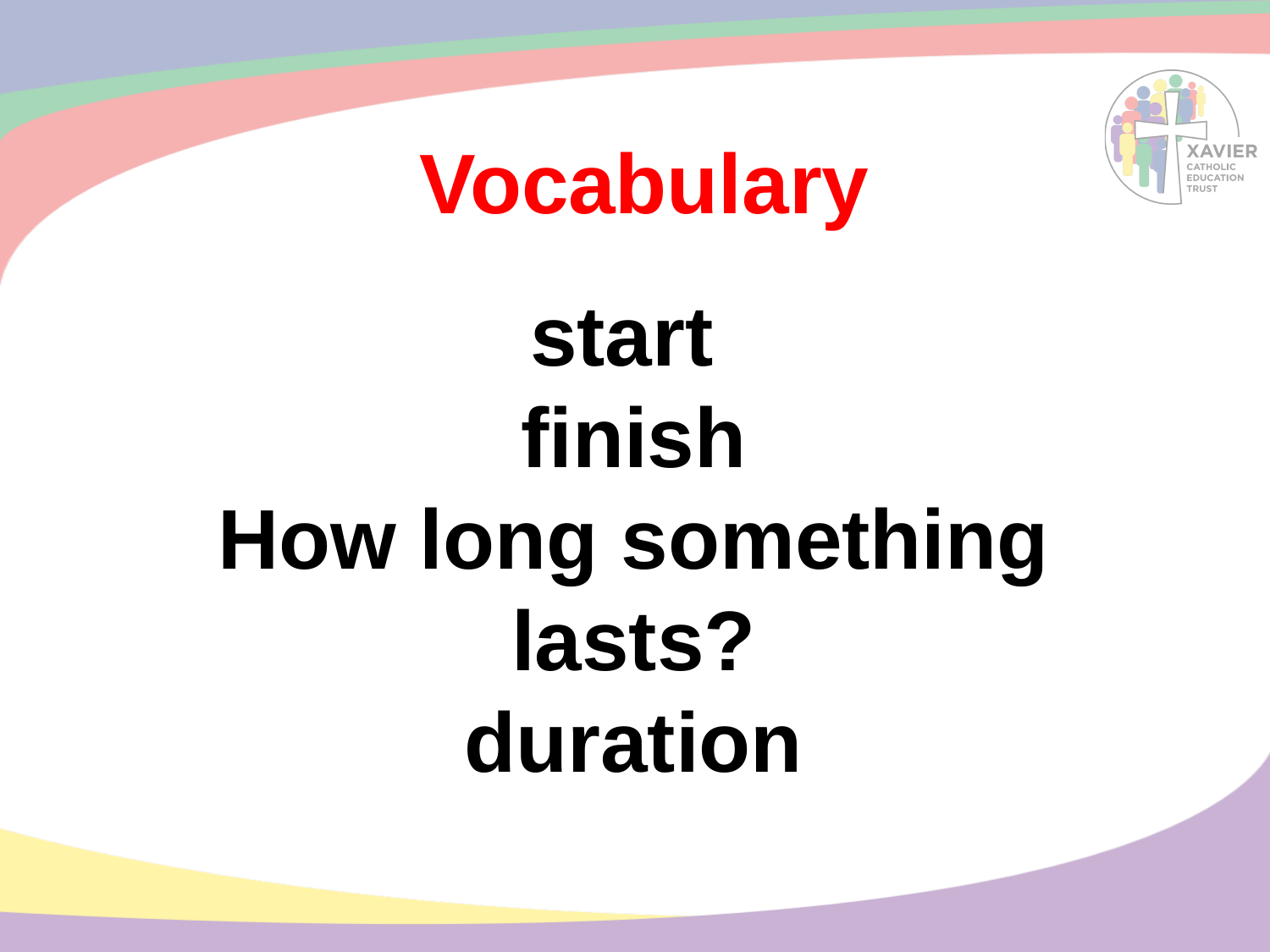

# Vocabulary
start
finish
How long something lasts?
duration